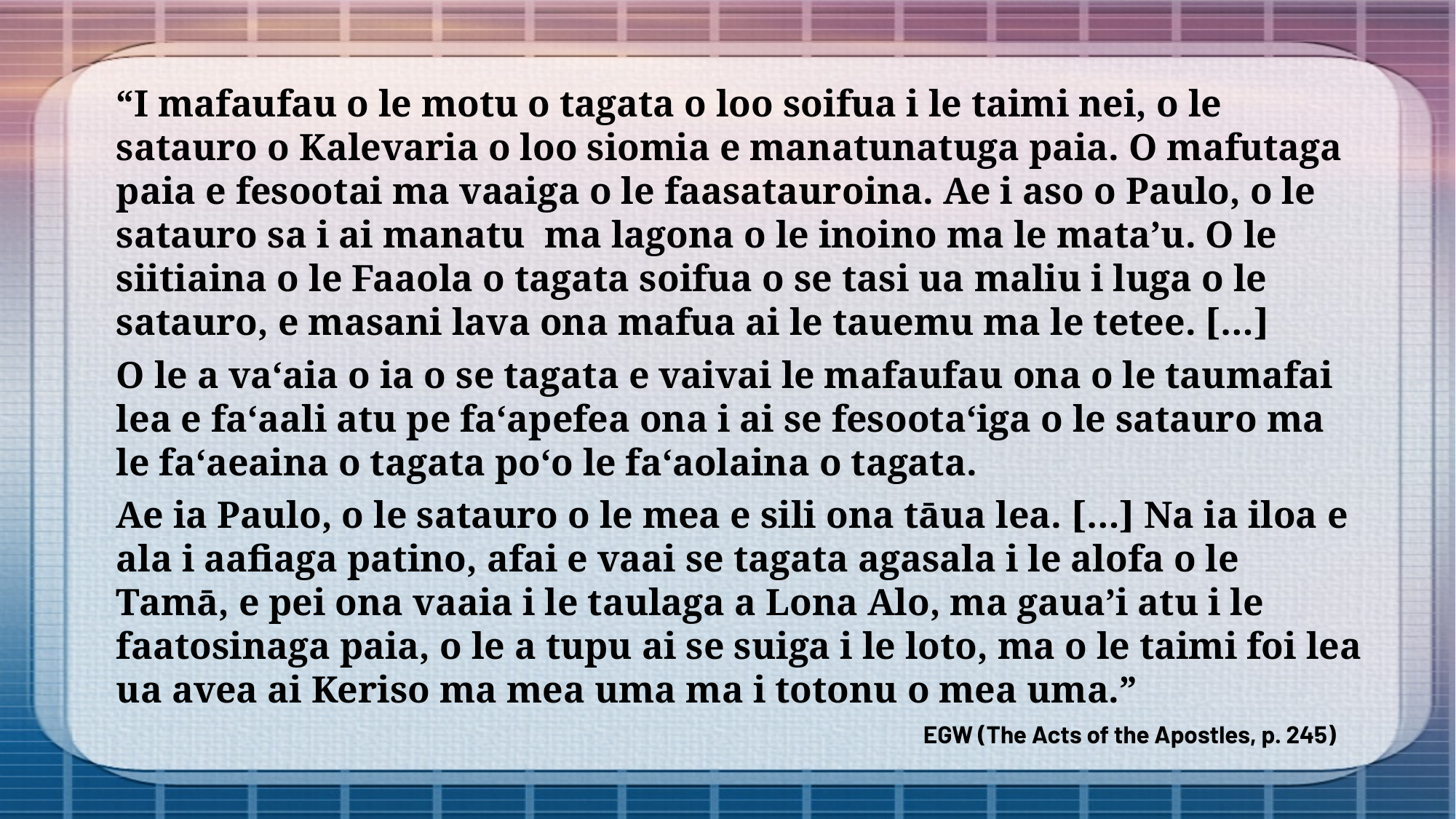

“I mafaufau o le motu o tagata o loo soifua i le taimi nei, o le satauro o Kalevaria o loo siomia e manatunatuga paia. O mafutaga paia e fesootai ma vaaiga o le faasatauroina. Ae i aso o Paulo, o le satauro sa i ai manatu  ma lagona o le inoino ma le mata’u. O le siitiaina o le Faaola o tagata soifua o se tasi ua maliu i luga o le satauro, e masani lava ona mafua ai le tauemu ma le tetee. […]
O le a vaʻaia o ia o se tagata e vaivai le mafaufau ona o le taumafai lea e faʻaali atu pe faʻapefea ona i ai se fesootaʻiga o le satauro ma le faʻaeaina o tagata poʻo le faʻaolaina o tagata.
Ae ia Paulo, o le satauro o le mea e sili ona tāua lea. […] Na ia iloa e ala i aafiaga patino, afai e vaai se tagata agasala i le alofa o le Tamā, e pei ona vaaia i le taulaga a Lona Alo, ma gaua’i atu i le faatosinaga paia, o le a tupu ai se suiga i le loto, ma o le taimi foi lea ua avea ai Keriso ma mea uma ma i totonu o mea uma.”
EGW (The Acts of the Apostles, p. 245)